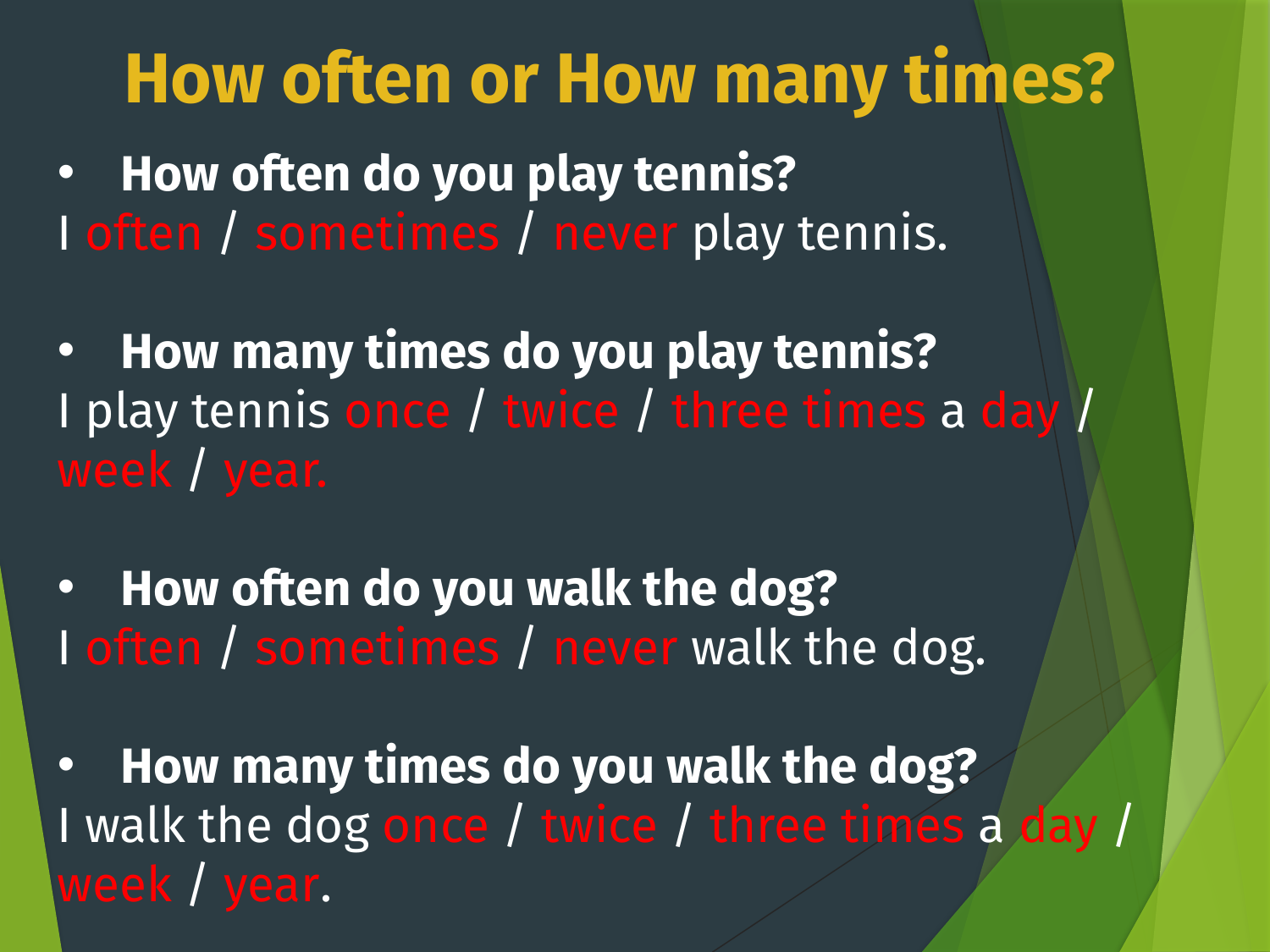

# How often or How many times?
How often do you play tennis?
I often / sometimes / never play tennis.

How many times do you play tennis?
I play tennis once / twice / three times a day / week / year.

How often do you walk the dog?
I often / sometimes / never walk the dog.

How many times do you walk the dog?
I walk the dog once / twice / three times a day / week / year.